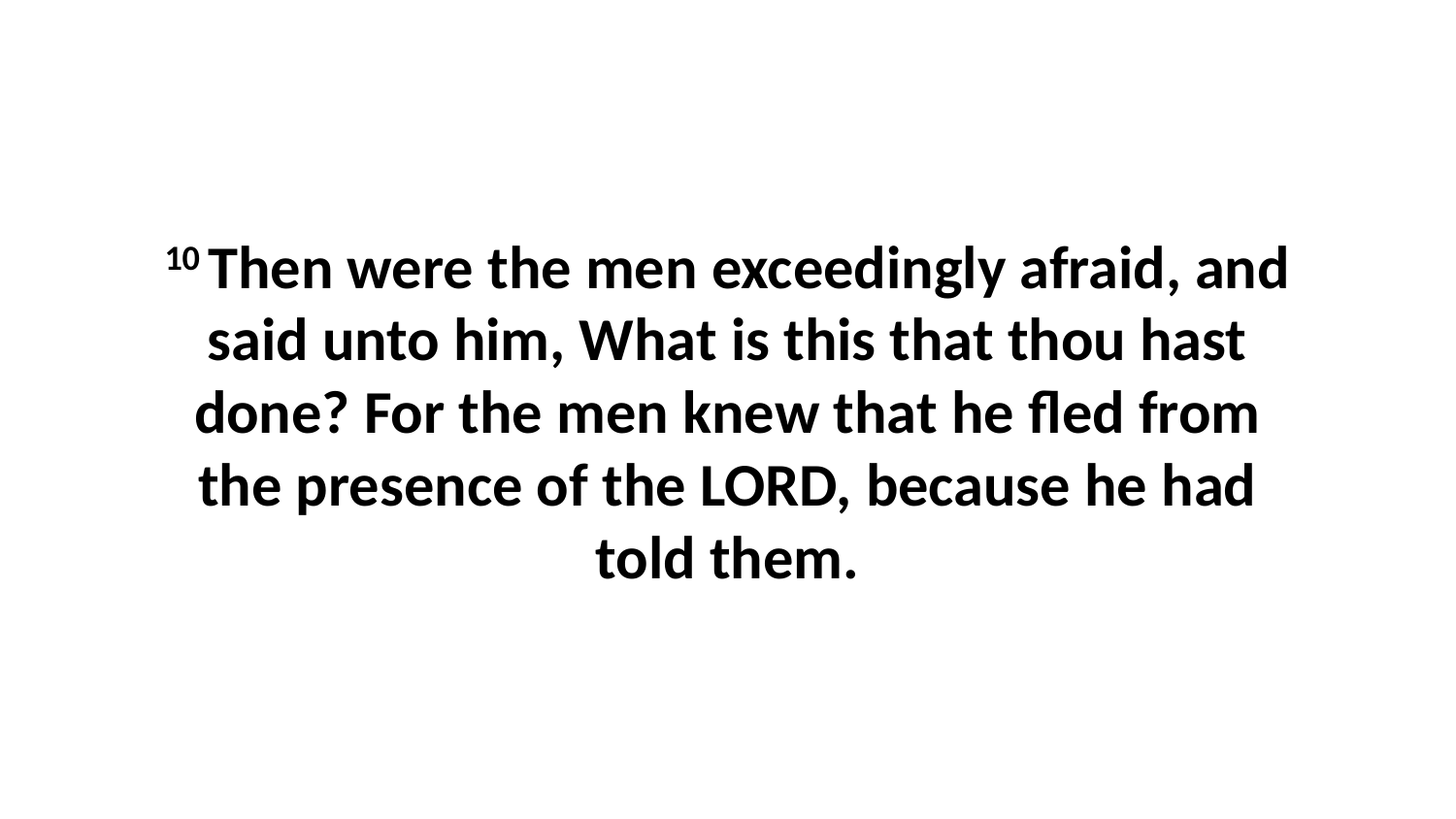

10 Then were the men exceedingly afraid, and said unto him, What is this that thou hast done? For the men knew that he fled from the presence of the LORD, because he had told them.